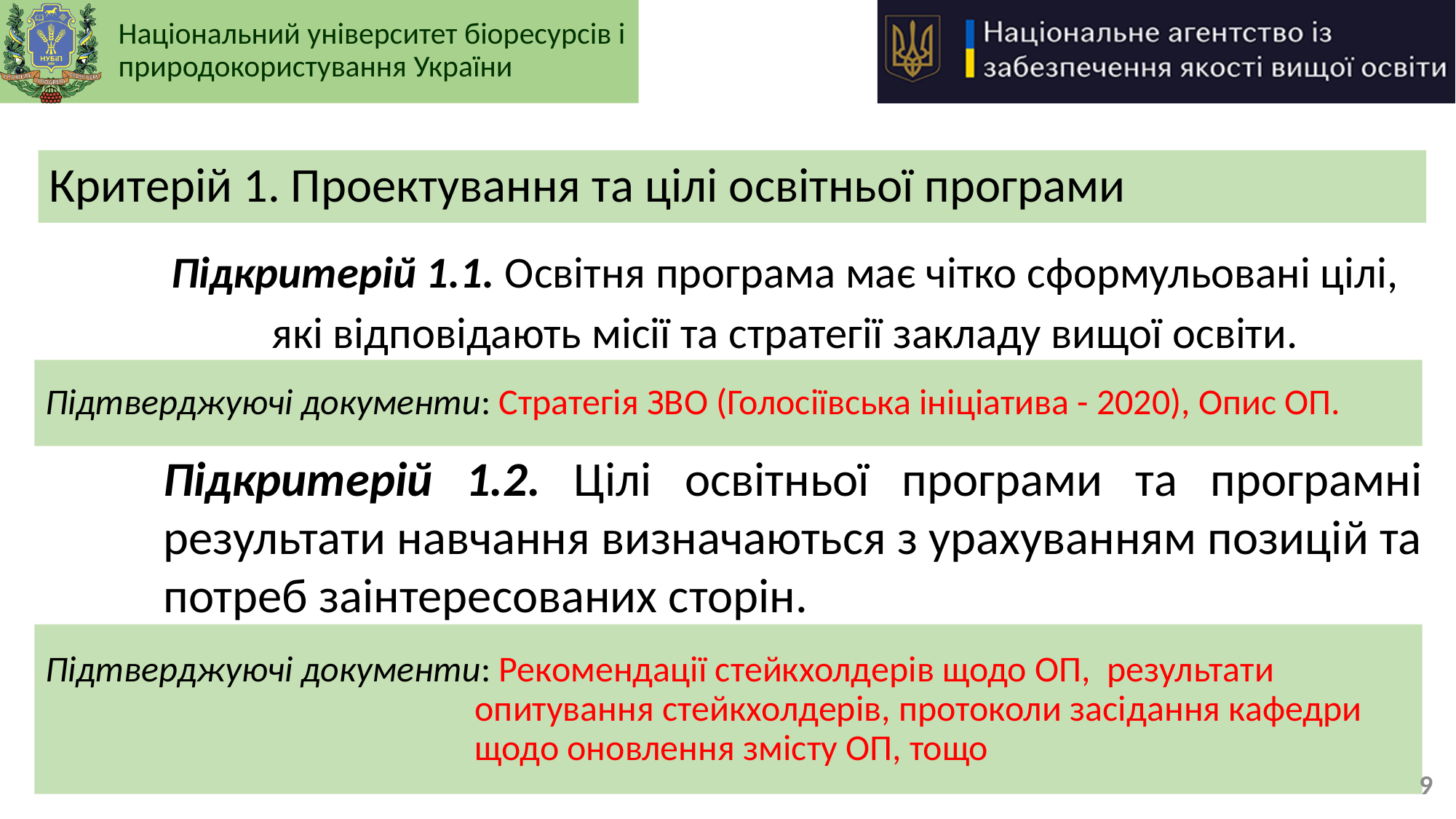

# Критерій 1. Проектування та цілі освітньої програми
Підкритерій 1.1. Освітня програма має чітко сформульовані цілі, які відповідають місії та стратегії закладу вищої освіти.
Підтверджуючі документи: Стратегія ЗВО (Голосіївська ініціатива - 2020), Опис ОП.
Підкритерій 1.2. Цілі освітньої програми та програмні результати навчання визначаються з урахуванням позицій та потреб заінтересованих сторін.
Підтверджуючі документи: Рекомендації стейкхолдерів щодо ОП,  результати опитування стейкхолдерів, протоколи засідання кафедри щодо оновлення змісту ОП, тощо
9